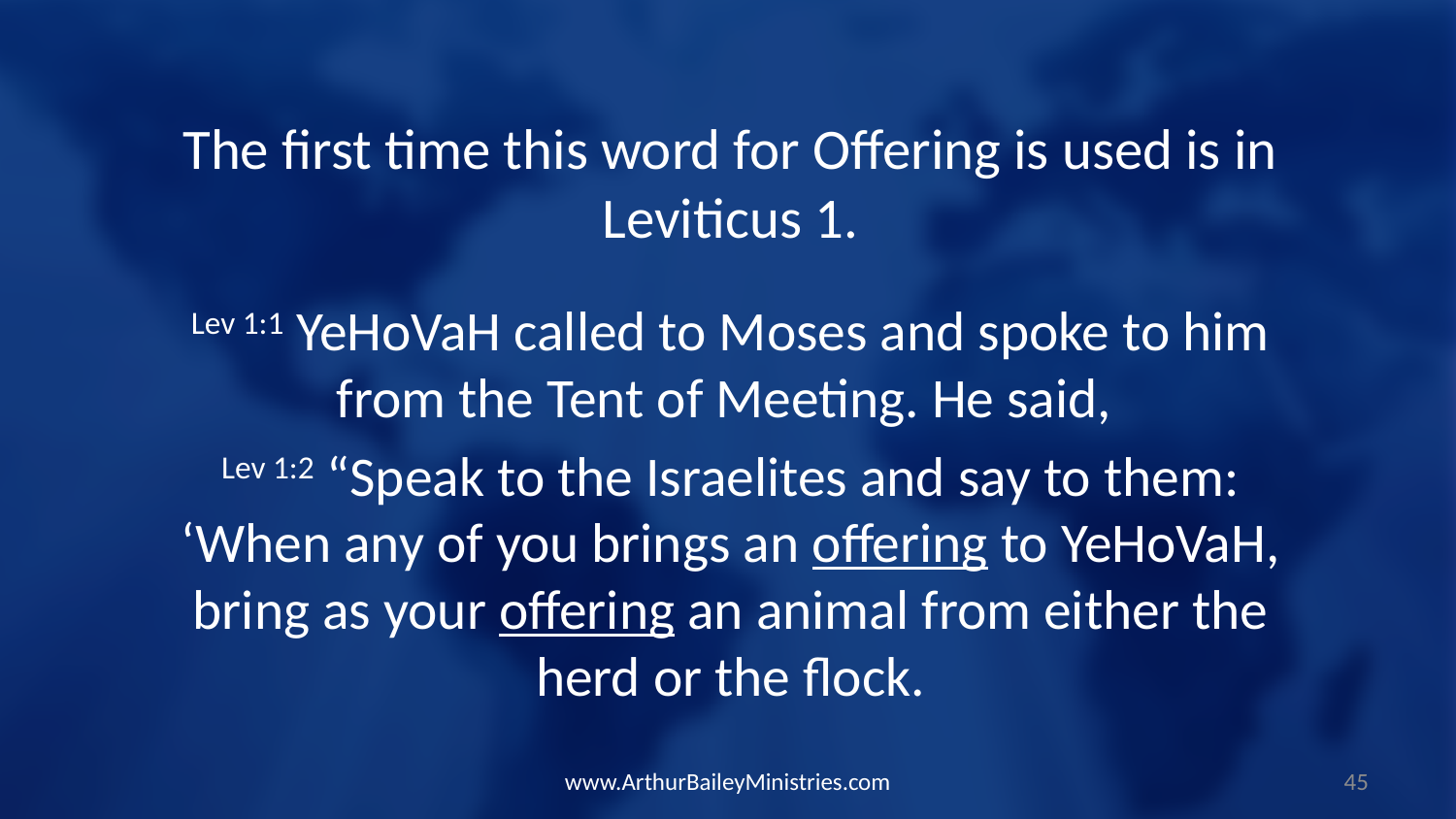

The first time this word for Offering is used is in Leviticus 1.

Lev 1:1 YeHoVaH called to Moses and spoke to him from the Tent of Meeting. He said,
Lev 1:2 “Speak to the Israelites and say to them: ‘When any of you brings an offering to YeHoVaH, bring as your offering an animal from either the herd or the flock.

www.ArthurBaileyMinistries.com
45